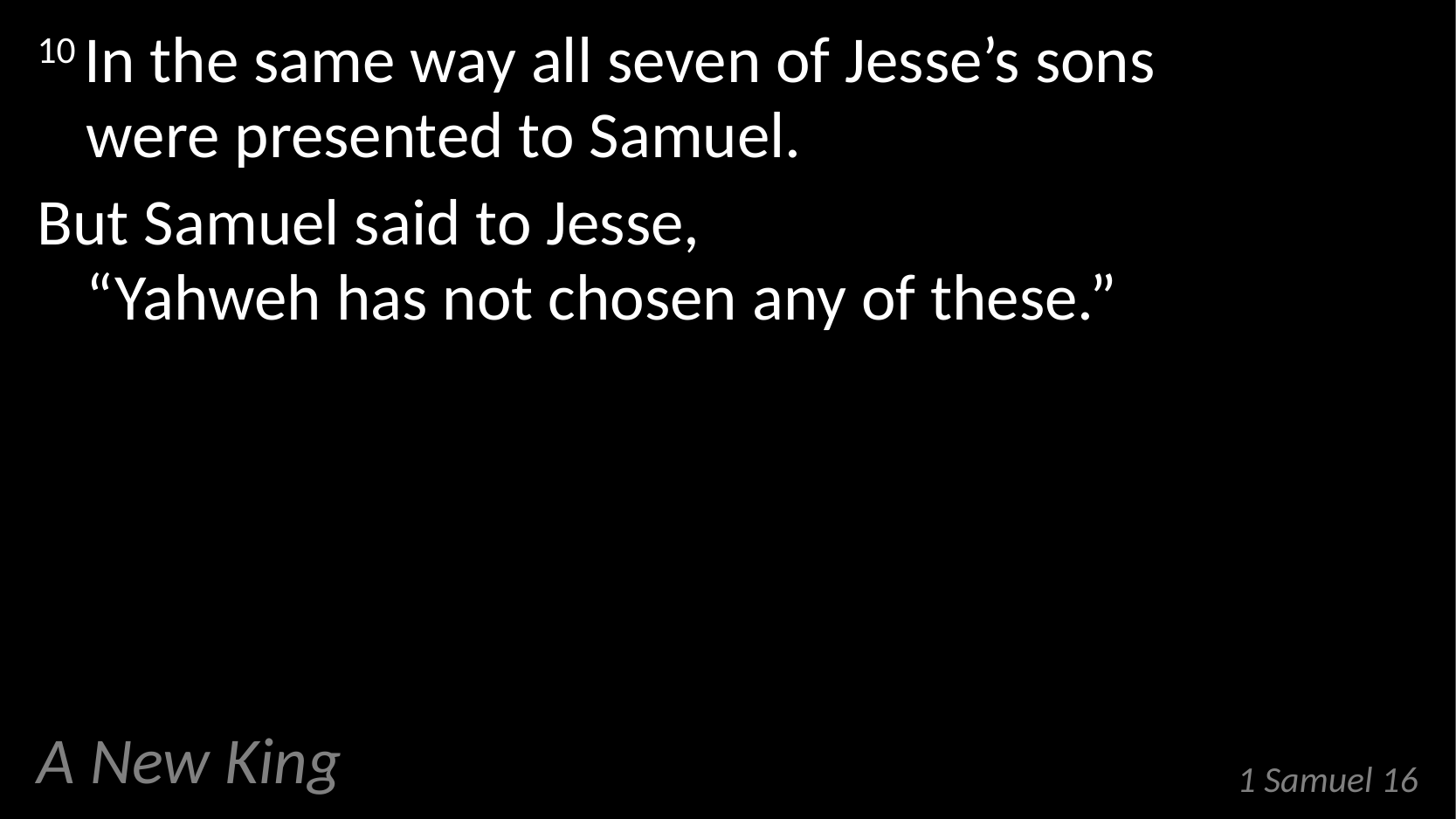

10 In the same way all seven of Jesse’s sons
were presented to Samuel.
But Samuel said to Jesse,
“Yahweh has not chosen any of these.”
A New King
# 1 Samuel 16